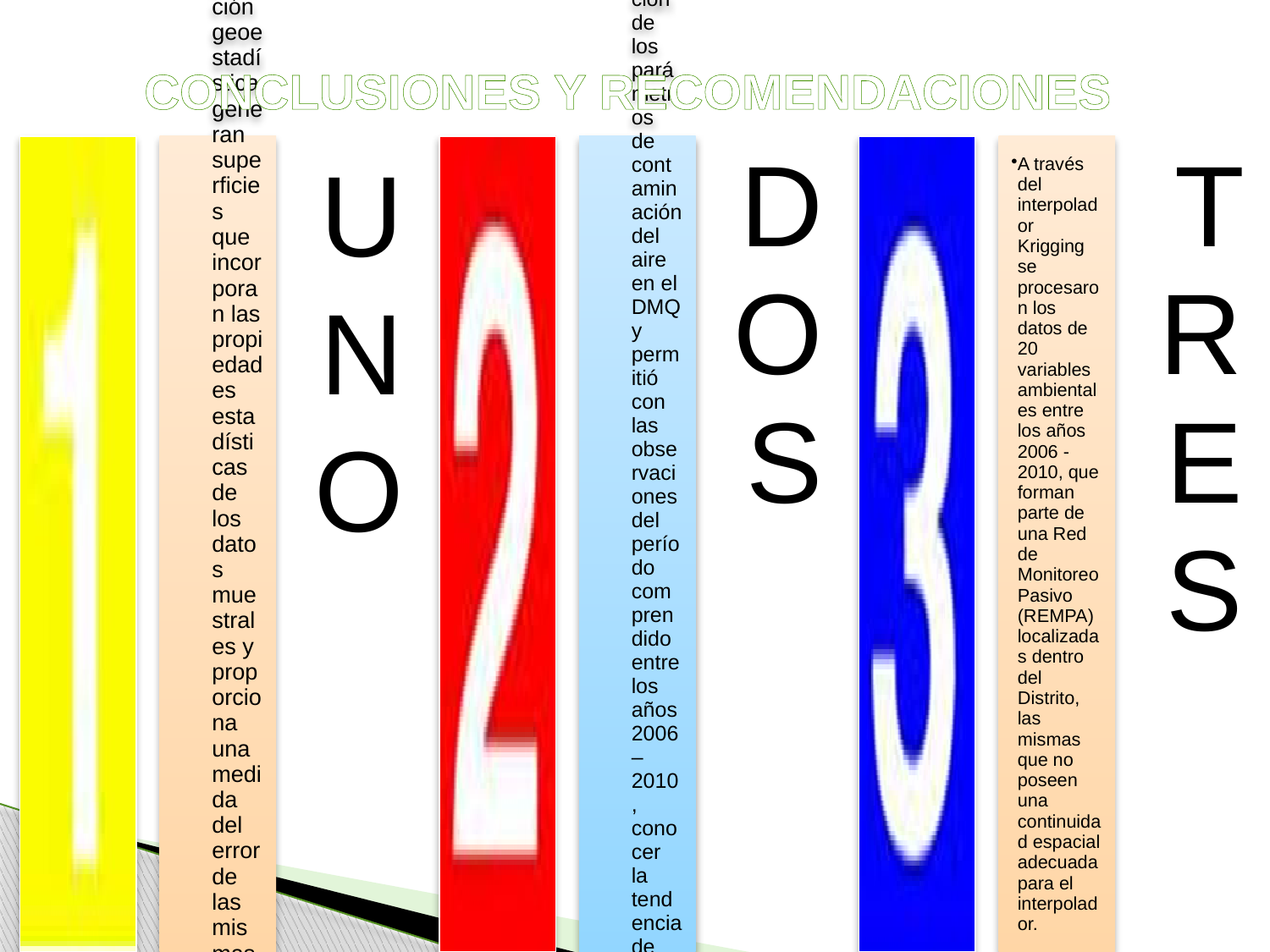

CONCLUSIONES Y RECOMENDACIONES
D O S
T R E S
A través del interpolador Krigging se procesaron los datos de 20 variables ambientales entre los años 2006 - 2010, que forman parte de una Red de Monitoreo Pasivo (REMPA) localizadas dentro del Distrito, las mismas que no poseen una continuidad espacial adecuada para el interpolador.
U N O